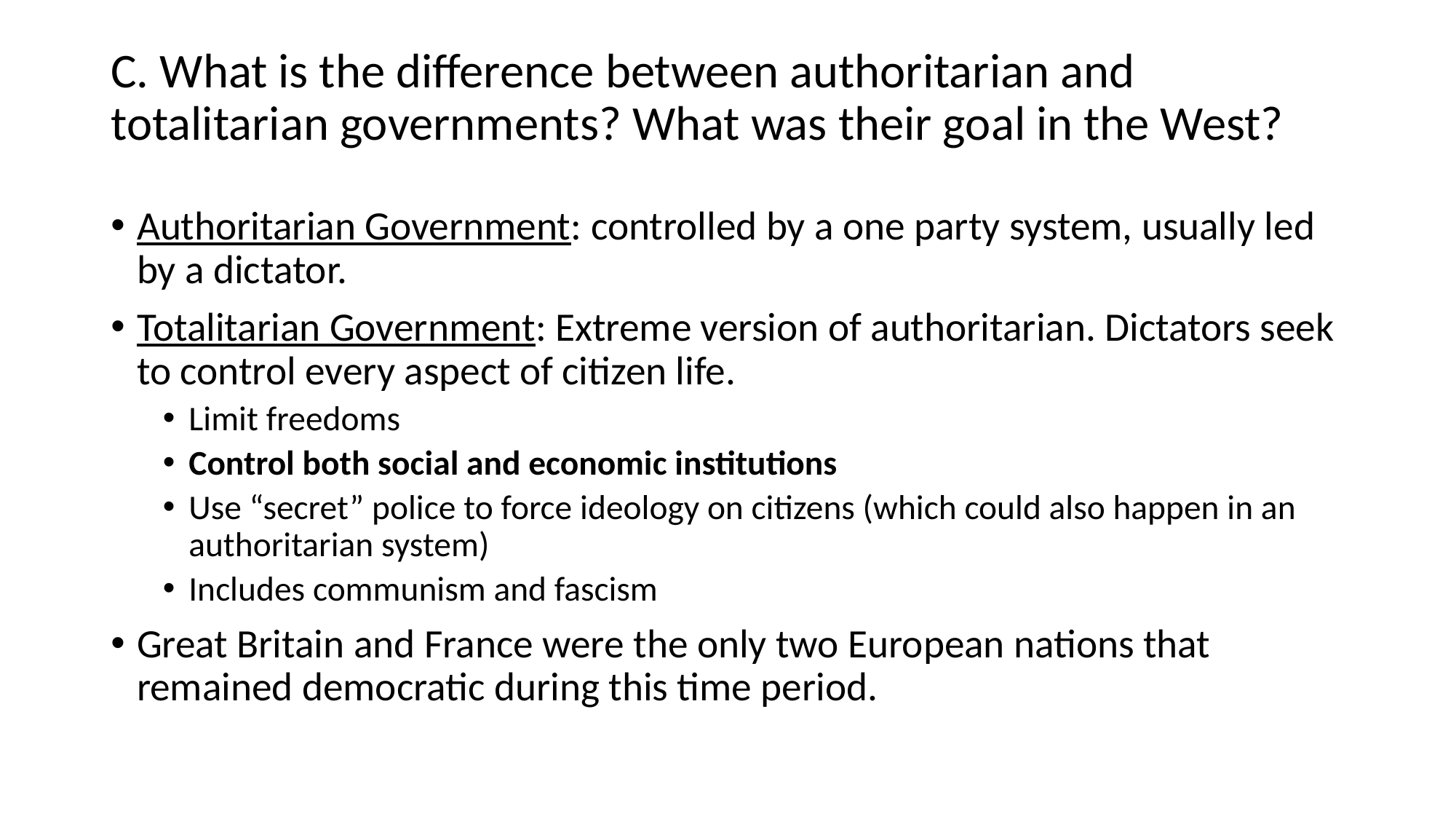

# C. What is the difference between authoritarian and totalitarian governments? What was their goal in the West?
Authoritarian Government: controlled by a one party system, usually led by a dictator.
Totalitarian Government: Extreme version of authoritarian. Dictators seek to control every aspect of citizen life.
Limit freedoms
Control both social and economic institutions
Use “secret” police to force ideology on citizens (which could also happen in an authoritarian system)
Includes communism and fascism
Great Britain and France were the only two European nations that remained democratic during this time period.